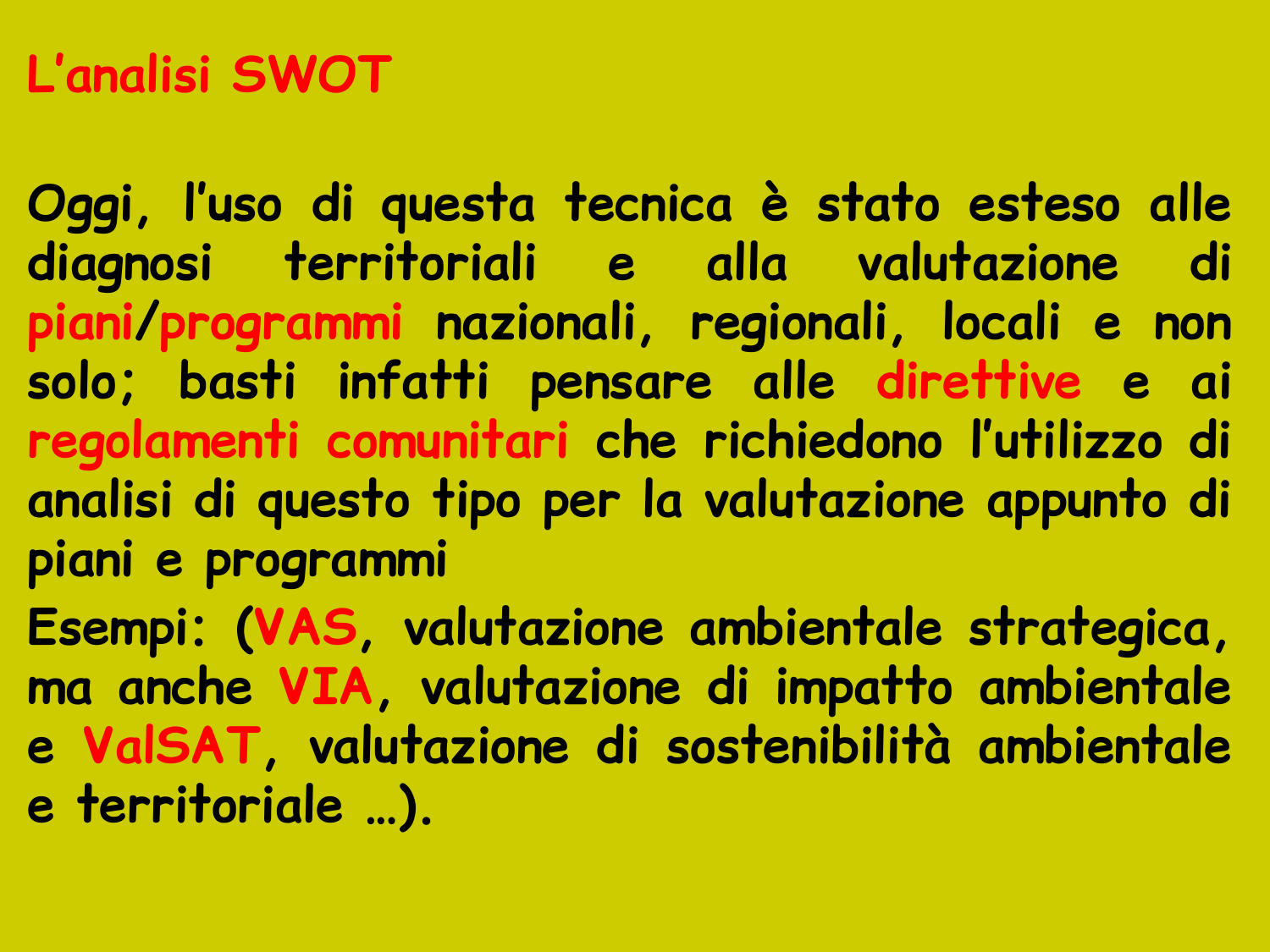

L’analisi SWOT

Oggi, l’uso di questa tecnica è stato esteso alle diagnosi territoriali e alla valutazione di piani/programmi nazionali, regionali, locali e non solo; basti infatti pensare alle direttive e ai regolamenti comunitari che richiedono l’utilizzo di analisi di questo tipo per la valutazione appunto di piani e programmi
Esempi: (VAS, valutazione ambientale strategica, ma anche VIA, valutazione di impatto ambientale e ValSAT, valutazione di sostenibilità ambientale e territoriale …).